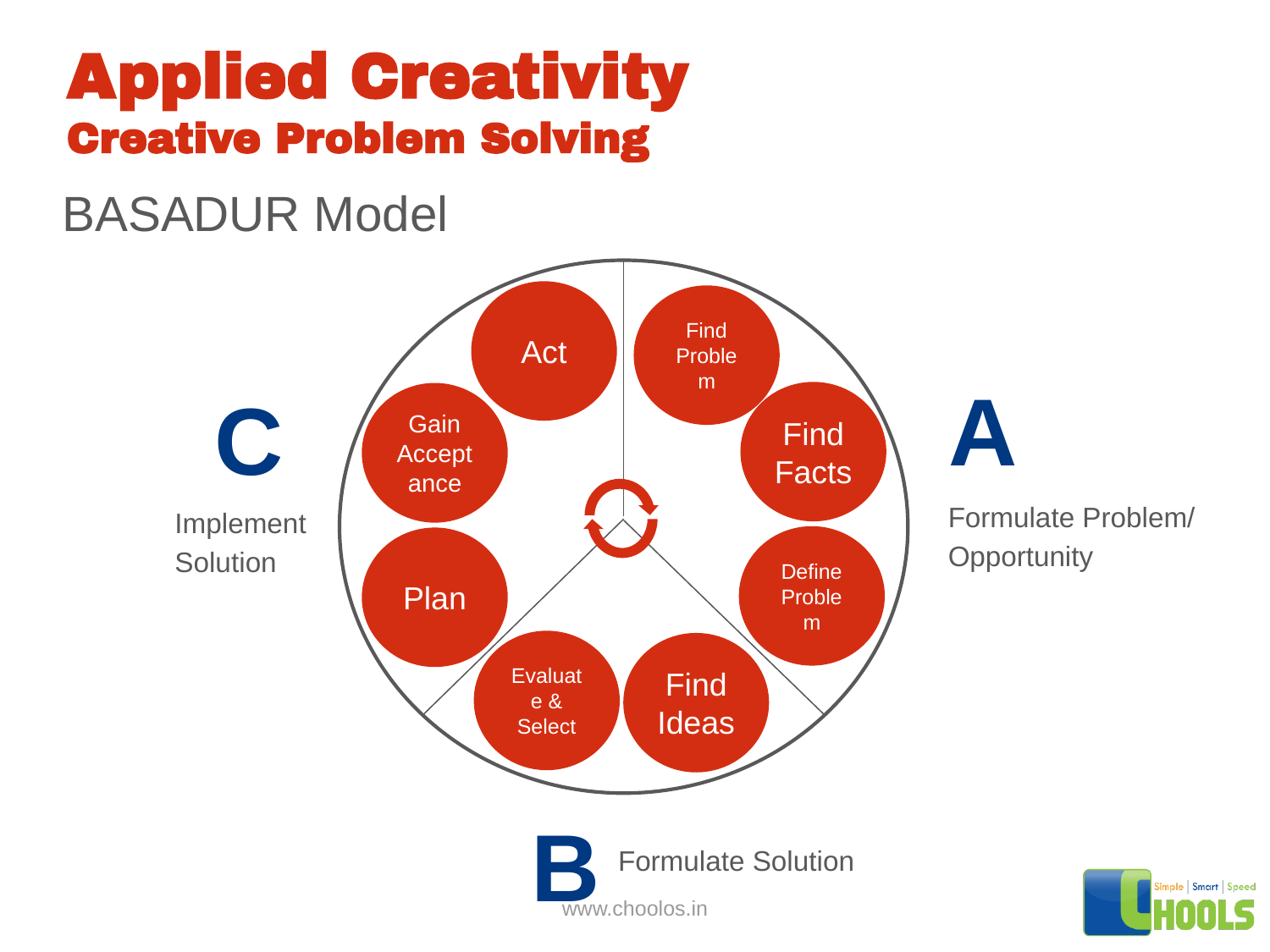

# Applied Creativity Creative Problem Solving
BASADUR Model

Act
Find Problem
A
C
Find Facts
Gain Acceptance

Formulate Problem/
Opportunity
Implement
Solution
Define Problem
Plan
Evaluate & Select
Find Ideas
B
Formulate Solution
www.choolos.in